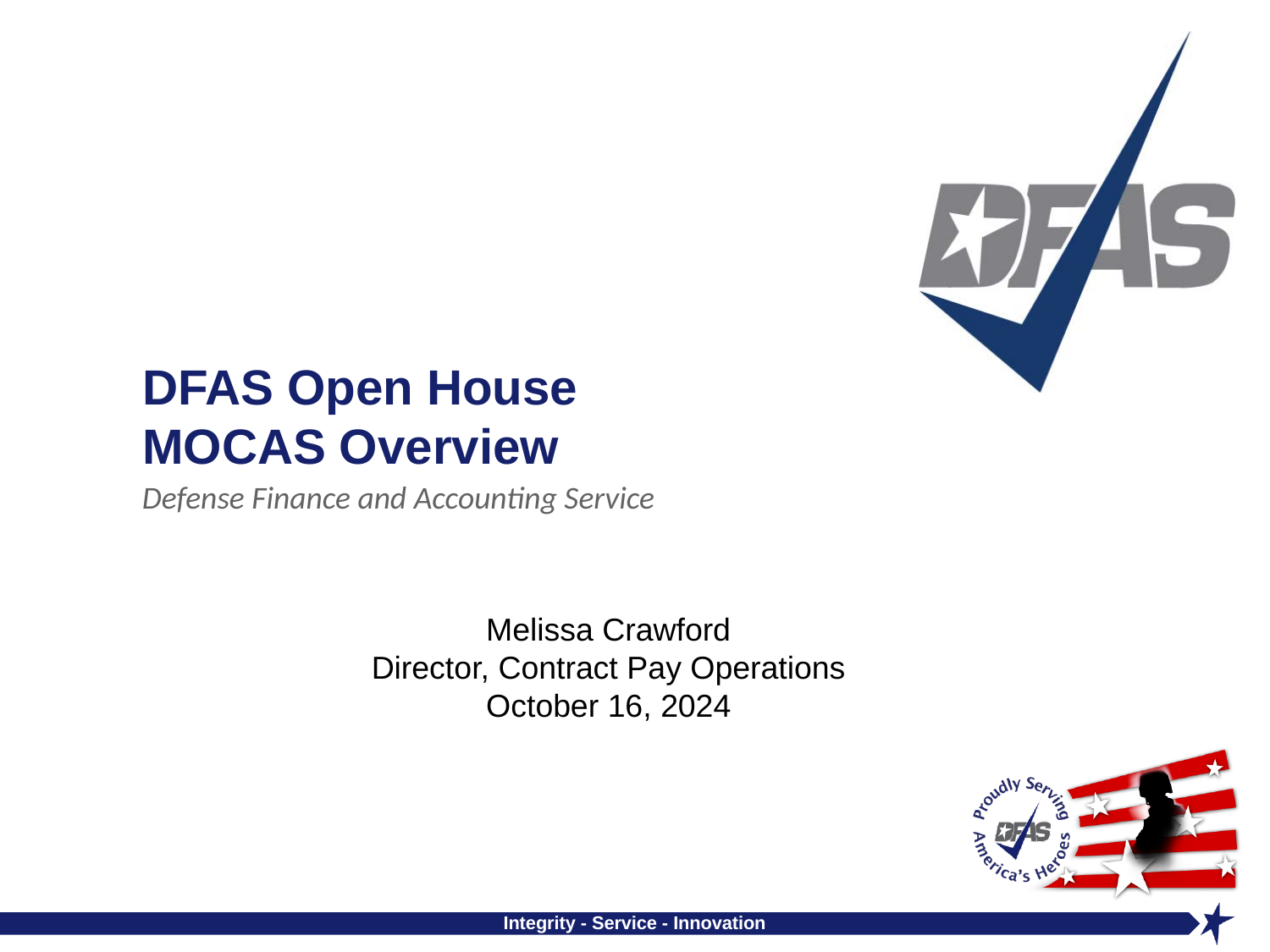

# DFAS Open House MOCAS Overview
Melissa Crawford
Director, Contract Pay Operations
October 16, 2024
Integrity - Service - Innovation